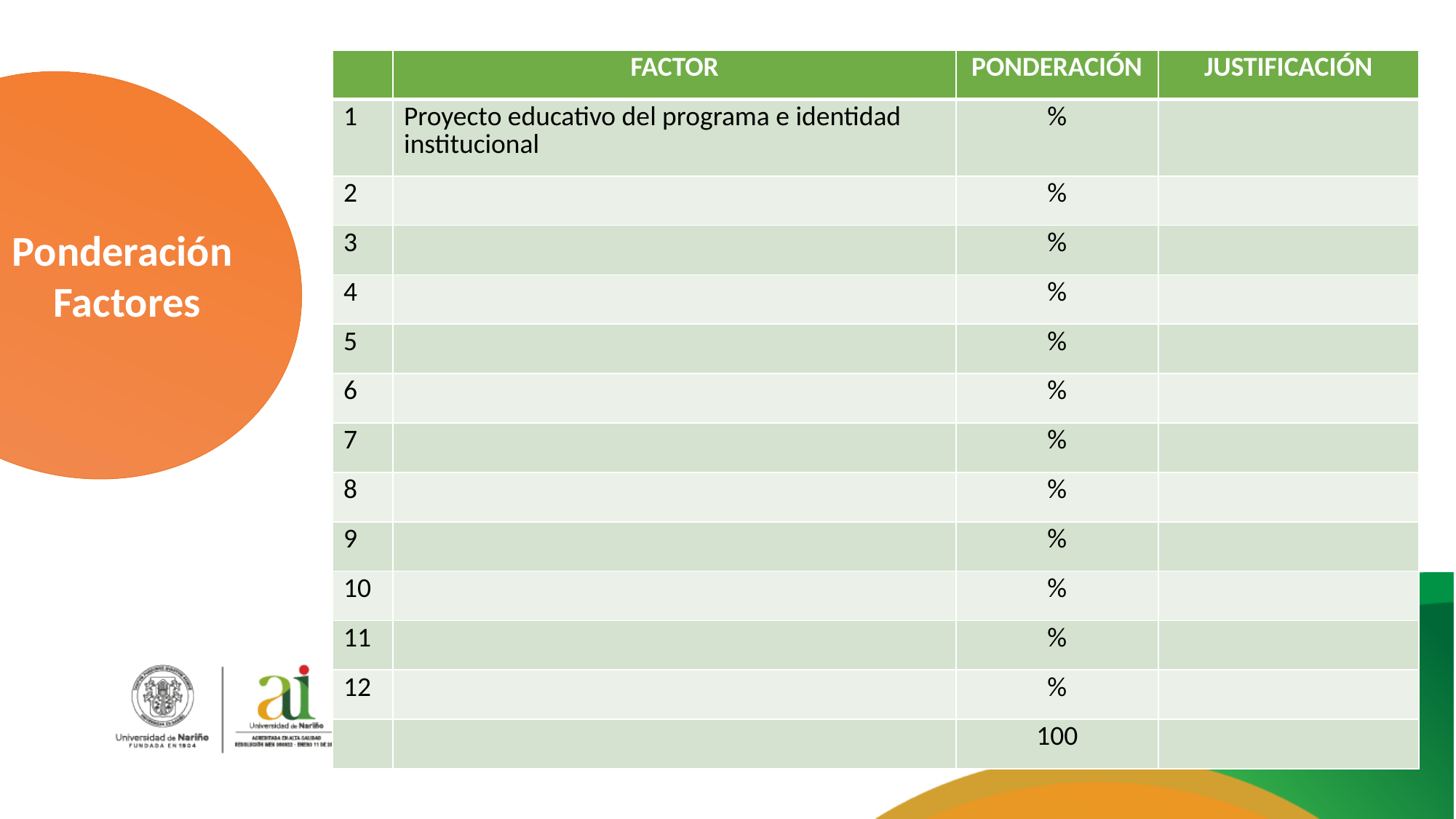

|  | FACTOR | PONDERACIÓN | JUSTIFICACIÓN |
| --- | --- | --- | --- |
| 1 | Proyecto educativo del programa e identidad institucional | % |  |
| 2 |  | % |  |
| 3 |  | % |  |
| 4 |  | % |  |
| 5 |  | % |  |
| 6 |  | % |  |
| 7 |  | % |  |
| 8 |  | % |  |
| 9 |  | % |  |
| 10 |  | % |  |
| 11 |  | % |  |
| 12 |  | % |  |
|  |  | 100 |  |

Ponderación
Factores